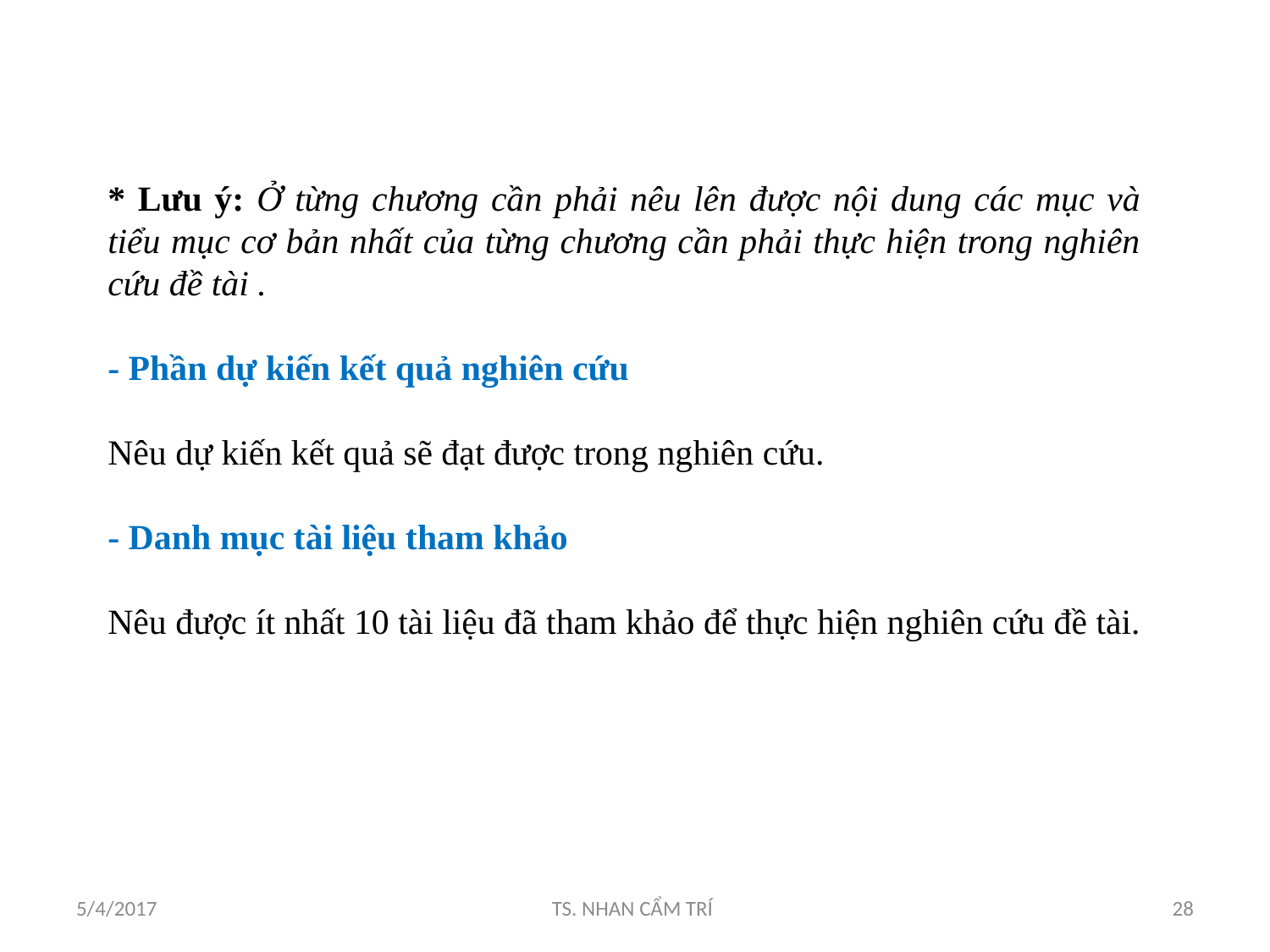

* Lưu ý: Ở từng chương cần phải nêu lên được nội dung các mục và tiểu mục cơ bản nhất của từng chương cần phải thực hiện trong nghiên cứu đề tài .

- Phần dự kiến kết quả nghiên cứu

Nêu dự kiến kết quả sẽ đạt được trong nghiên cứu.

- Danh mục tài liệu tham khảo

Nêu được ít nhất 10 tài liệu đã tham khảo để thực hiện nghiên cứu đề tài.
5/4/2017
TS. NHAN CẨM TRÍ
28